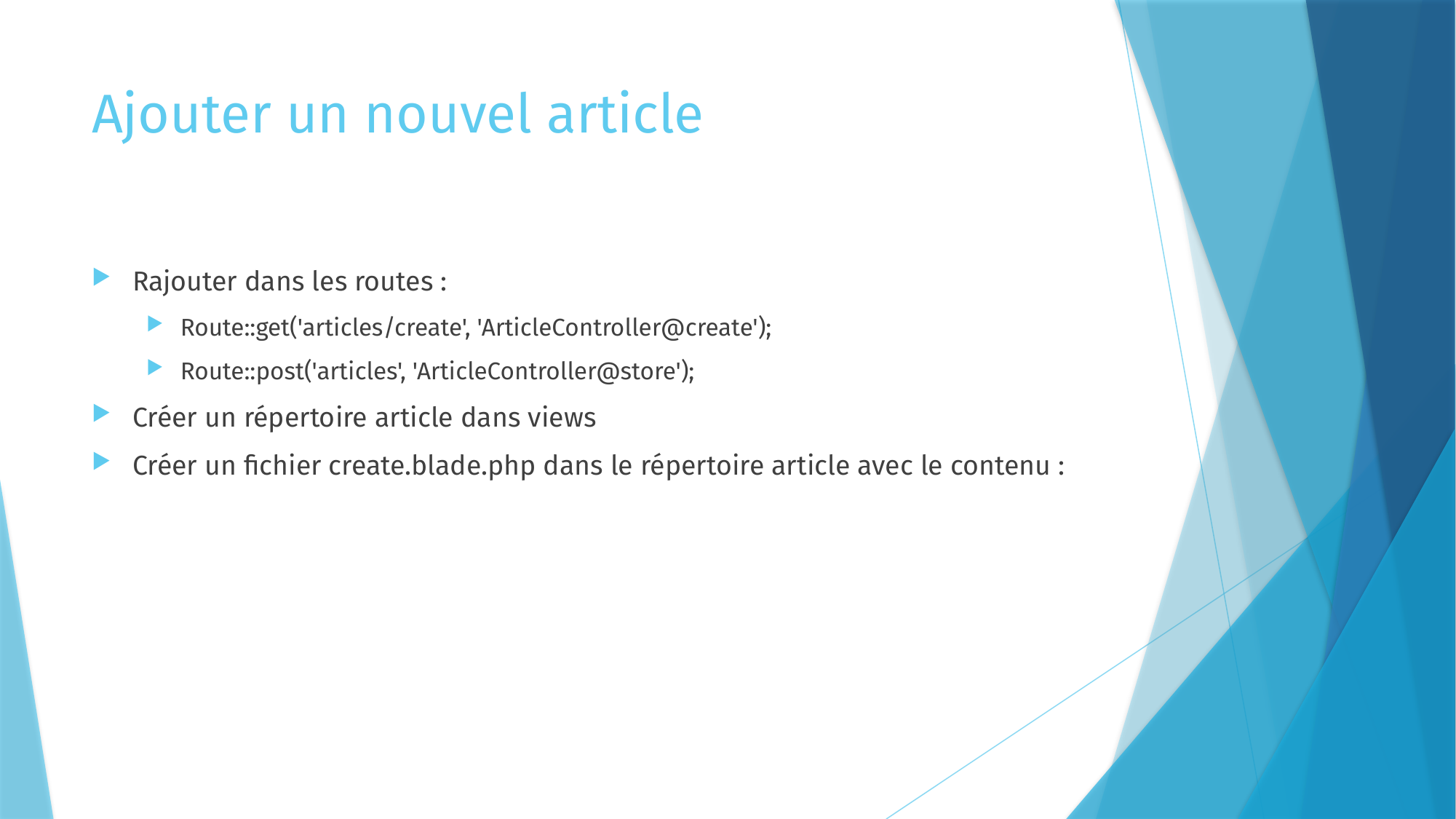

# Ajouter un nouvel article
Rajouter dans les routes :
Route::get('articles/create', 'ArticleController@create');
Route::post('articles', 'ArticleController@store');
Créer un répertoire article dans views
Créer un fichier create.blade.php dans le répertoire article avec le contenu :